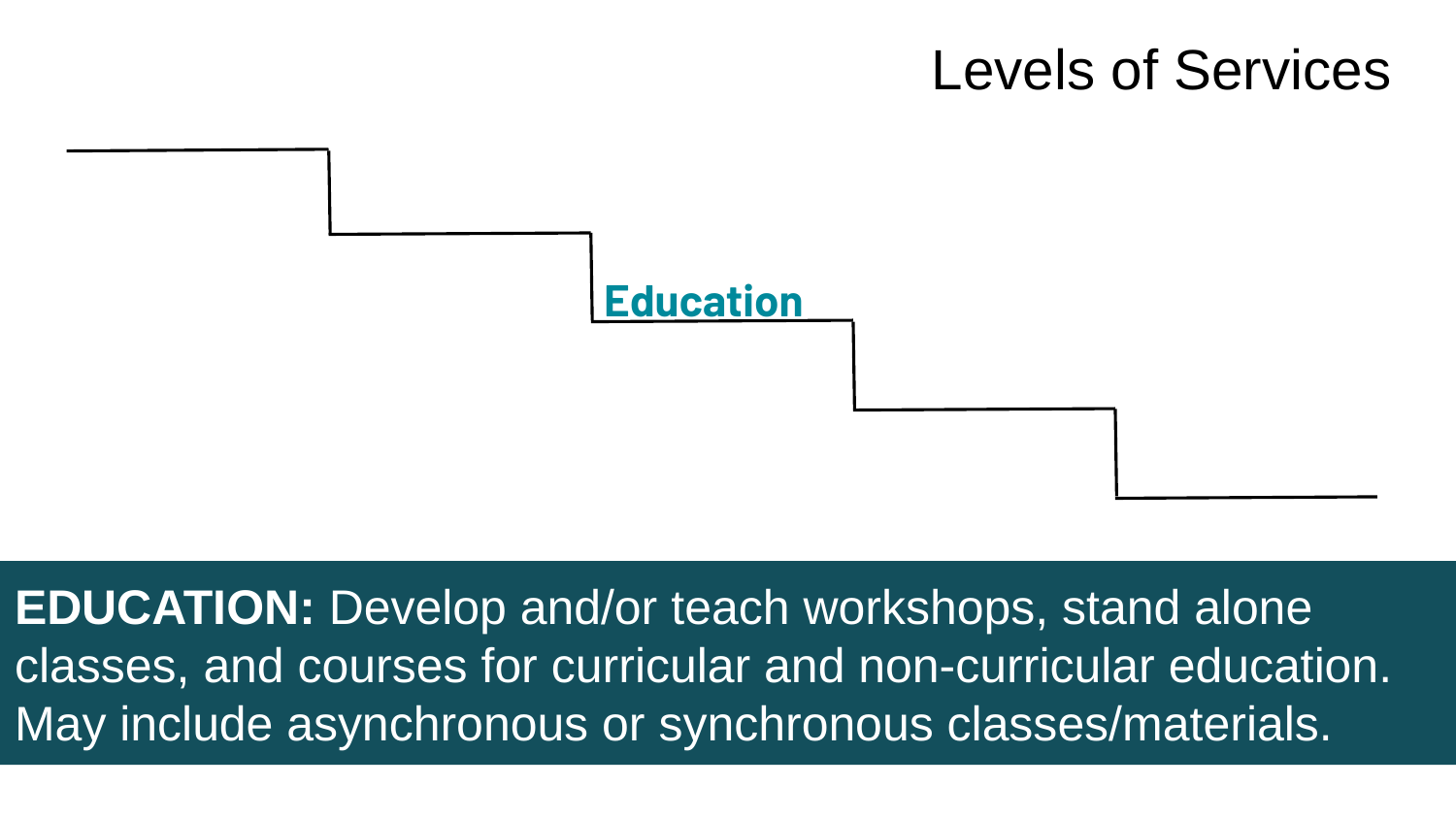

Levels of Services
Education
EDUCATION: Develop and/or teach workshops, stand alone classes, and courses for curricular and non-curricular education. May include asynchronous or synchronous classes/materials.